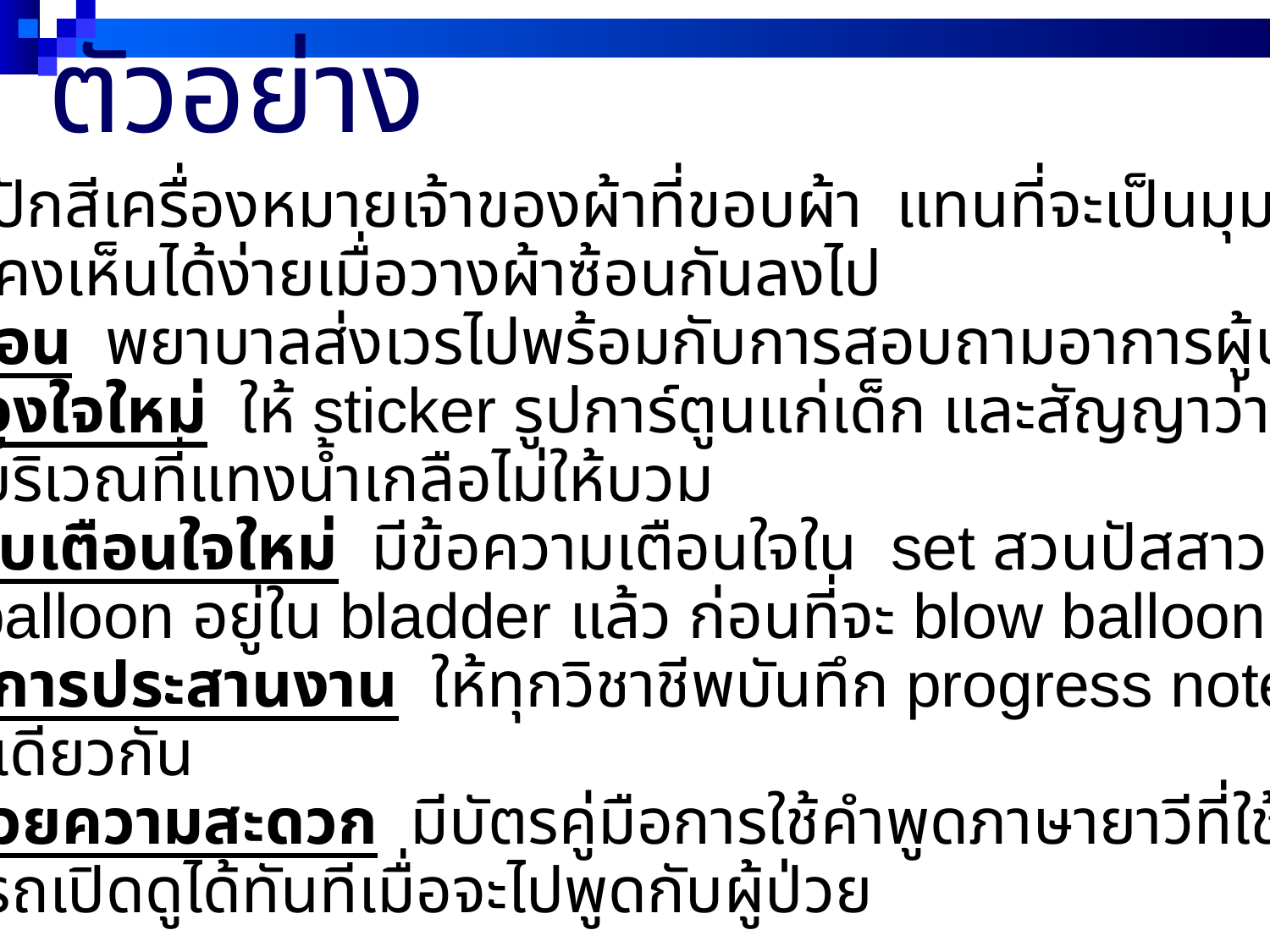

# ตัวอย่าง
ทำที่อื่น  ปักสีเครื่องหมายเจ้าของผ้าที่ขอบผ้า  แทนที่จะเป็นมุมผ้า
  ทำให้ยังคงเห็นได้ง่ายเมื่อวางผ้าซ้อนกันลงไป
รวบขั้นตอน  พยาบาลส่งเวรไปพร้อมกับการสอบถามอาการผู้ป่วย
สร้างสิ่งจูงใจใหม่  ให้ sticker รูปการ์ตูนแก่เด็ก และสัญญาว่าจะให้อีกถ้า
เด็กดูแลบริเวณที่แทงน้ำเกลือไม่ให้บวม
สร้างระบบเตือนใจใหม่  มีข้อความเตือนใจใน  set สวนปัสสาวะเพื่อให้
มั่นใจว่า balloon อยู่ใน bladder แล้ว ก่อนที่จะ blow balloon
ปรับปรุงการประสานงาน  ให้ทุกวิชาชีพบันทึก progress note ในแบบ
ฟอร์มชุดเดียวกัน
มีสิ่งอำนวยความสะดวก  มีบัตรคู่มือการใช้คำพูดภาษายาวีที่ใช้บ่อย
 ซึ่งสามารถเปิดดูได้ทันทีเมื่อจะไปพูดกับผู้ป่วย